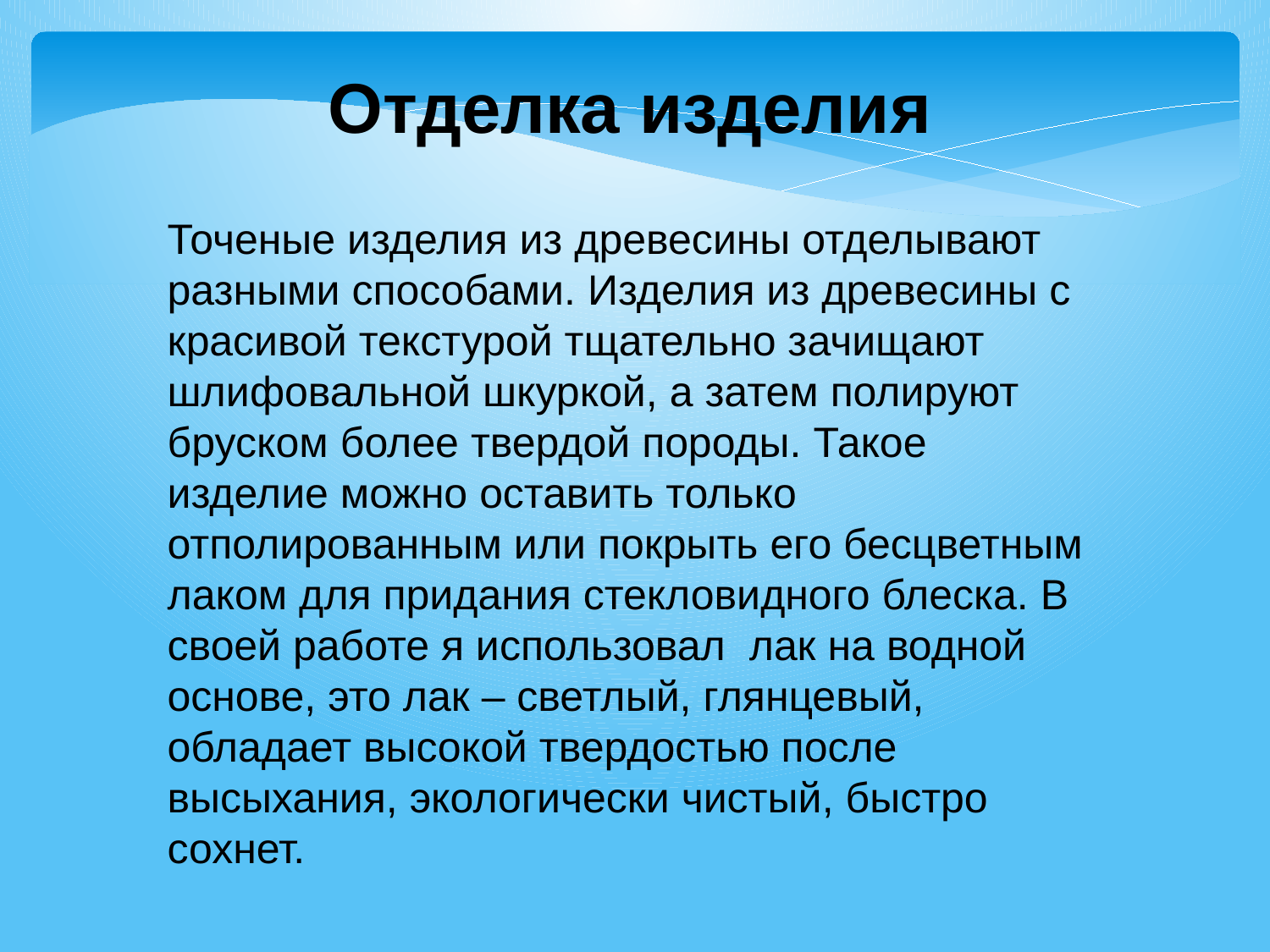

Отделка изделия
Точеные изделия из древесины отделывают разными способами. Изделия из древесины с красивой текстурой тщательно зачищают шлифовальной шкуркой, а затем полируют бруском более твердой породы. Такое изделие можно оставить только отполированным или покрыть его бесцветным лаком для придания стекловидного блеска. В своей работе я использовал  лак на водной основе, это лак – светлый, глянцевый, обладает высокой твердостью после высыхания, экологически чистый, быстро сохнет.